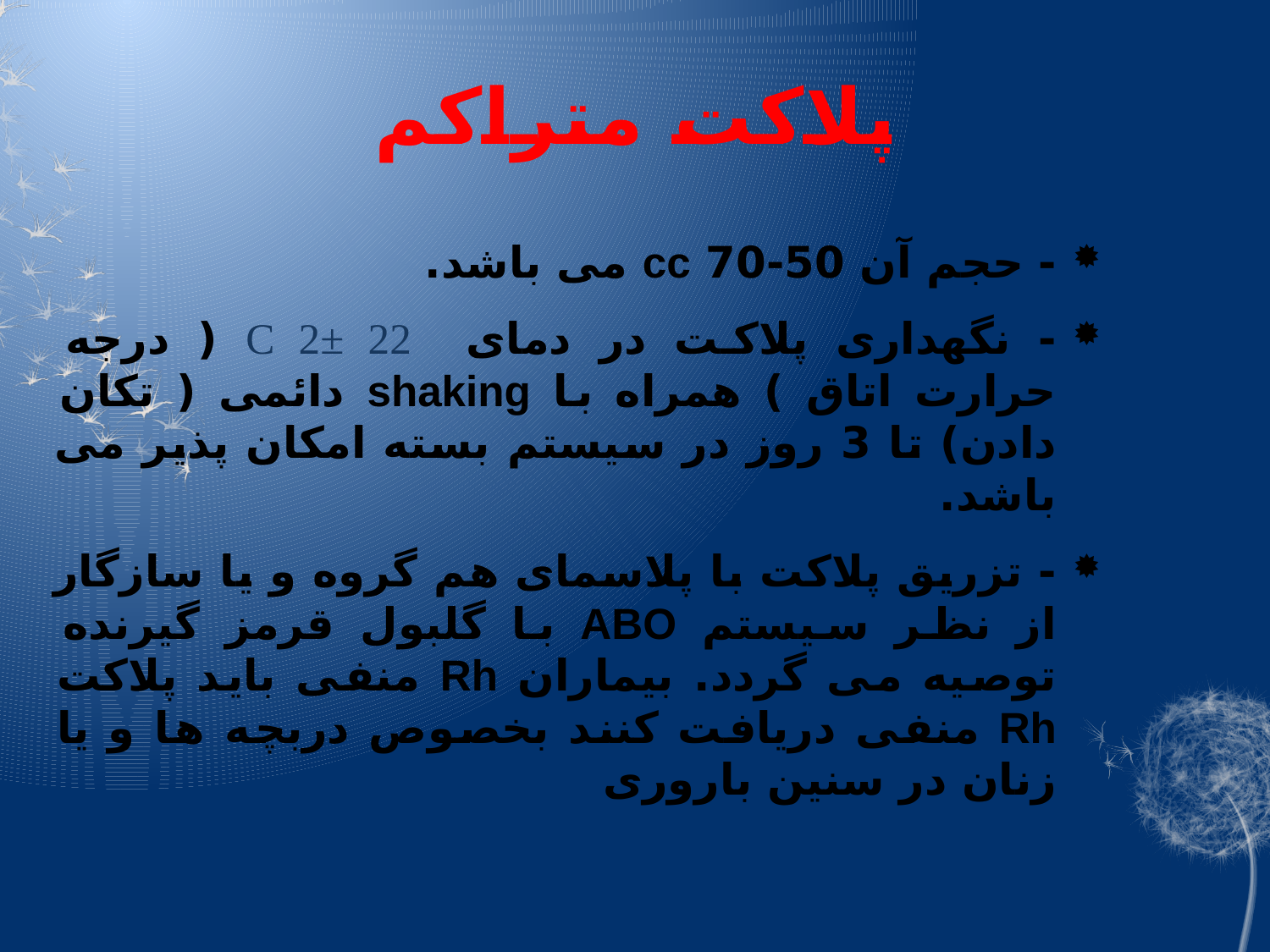

# پلاکت متراکم
- حجم آن 50-70 cc می باشد.
- نگهداری پلاکت در دمای  C 2± 22 ( درجه حرارت اتاق ) همراه با shaking دائمی ( تکان دادن) تا 3 روز در سیستم بسته امکان پذیر می باشد.
- تزریق پلاکت با پلاسمای هم گروه و یا سازگار از نظر سیستم ABO با گلبول قرمز گیرنده توصیه می گردد. بیماران Rh منفی باید پلاکت Rh منفی دریافت کنند بخصوص دربچه ها و یا زنان در سنین باروری